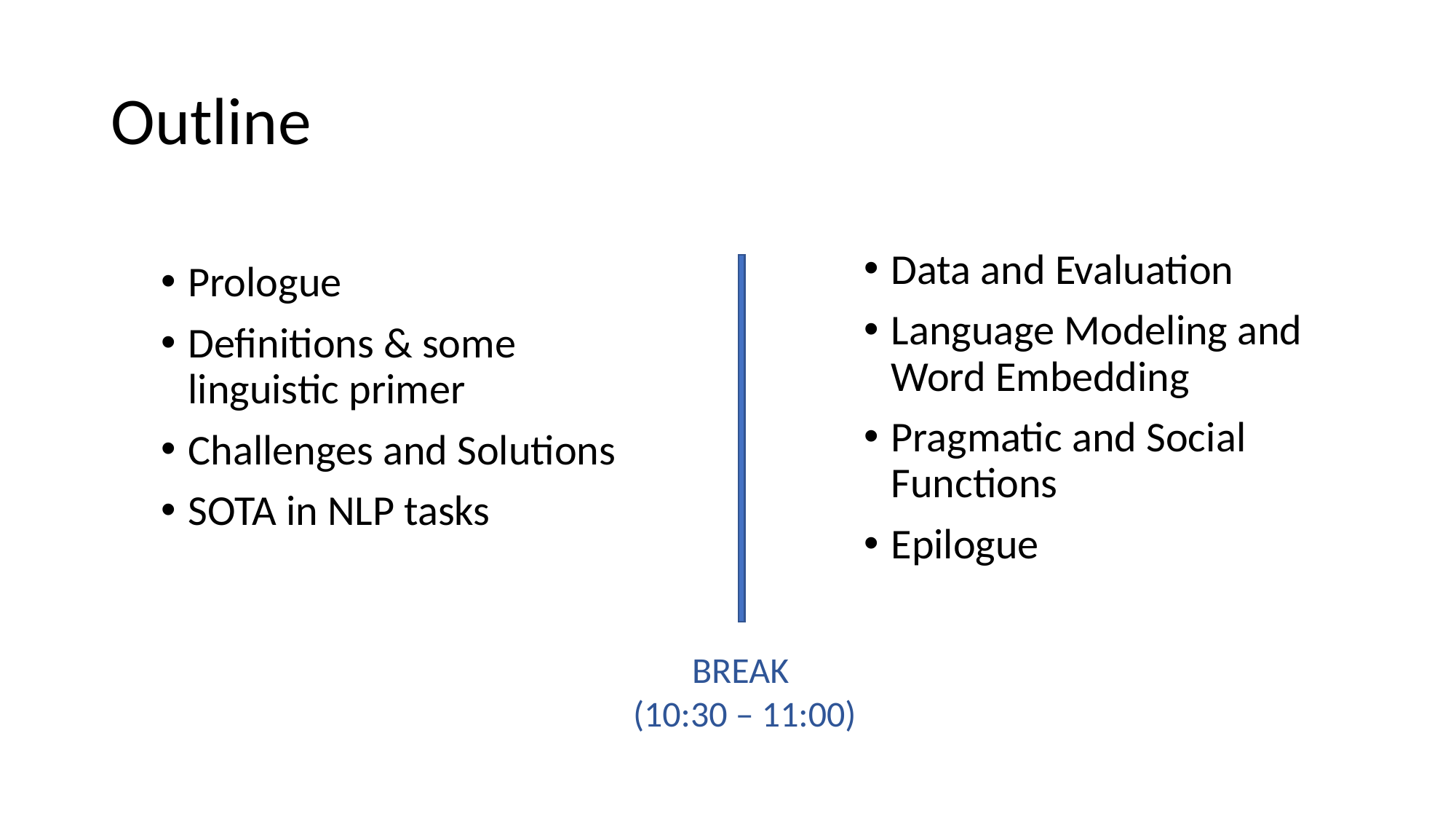

# Outline
Data and Evaluation
Language Modeling and Word Embedding
Pragmatic and Social Functions
Epilogue
Prologue
Definitions & some linguistic primer
Challenges and Solutions
SOTA in NLP tasks

BREAK
(10:30 – 11:00)